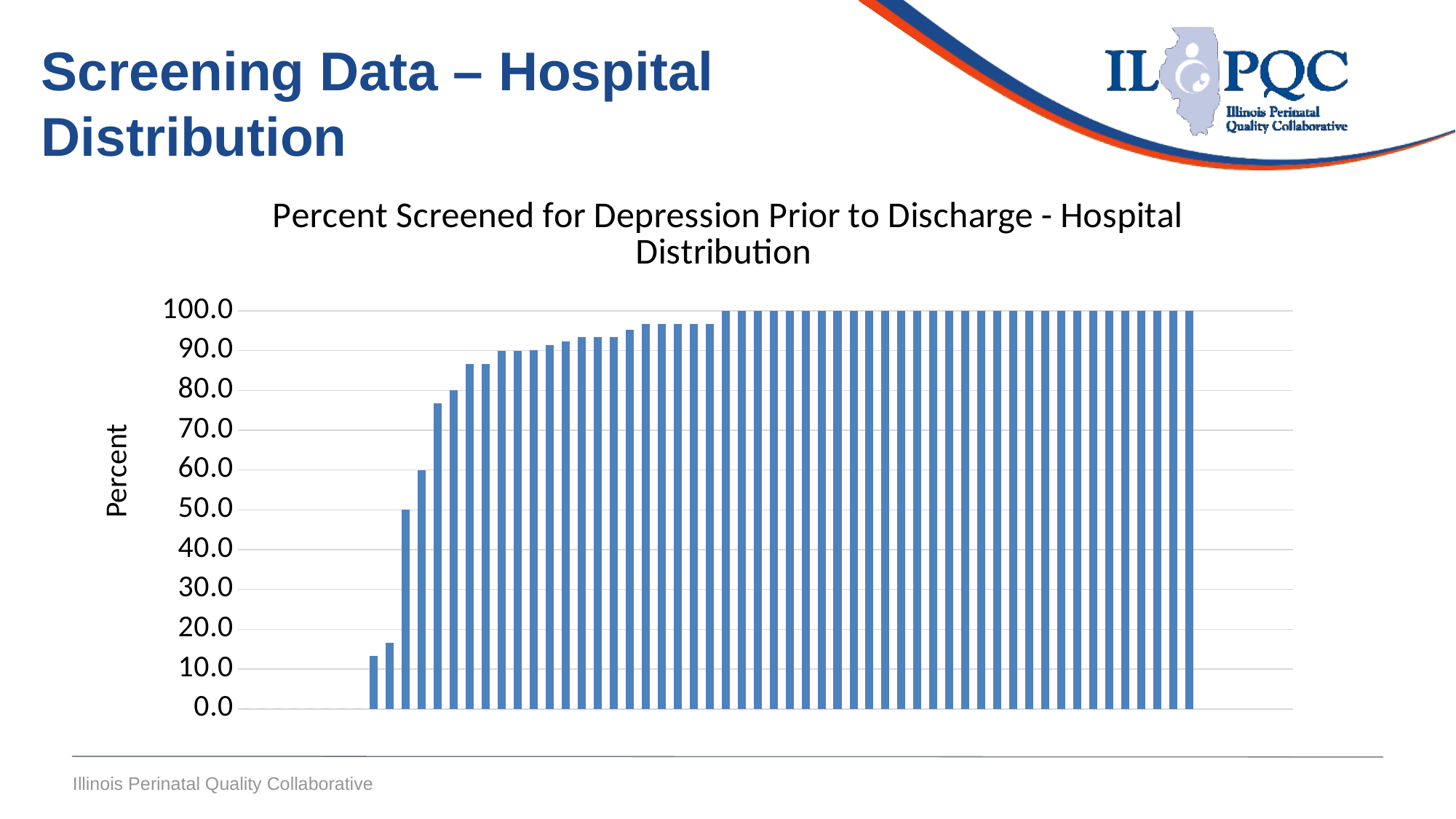

Screening Data – Hospital Distribution

### Chart: Percent Screened for Depression Prior to Discharge - Hospital Distribution

| Category | % of sample patient charts that had documentation of depression screening using a validated tool prior to discharge |
|---|---|
Percent

Illinois Perinatal Quality Collaborative